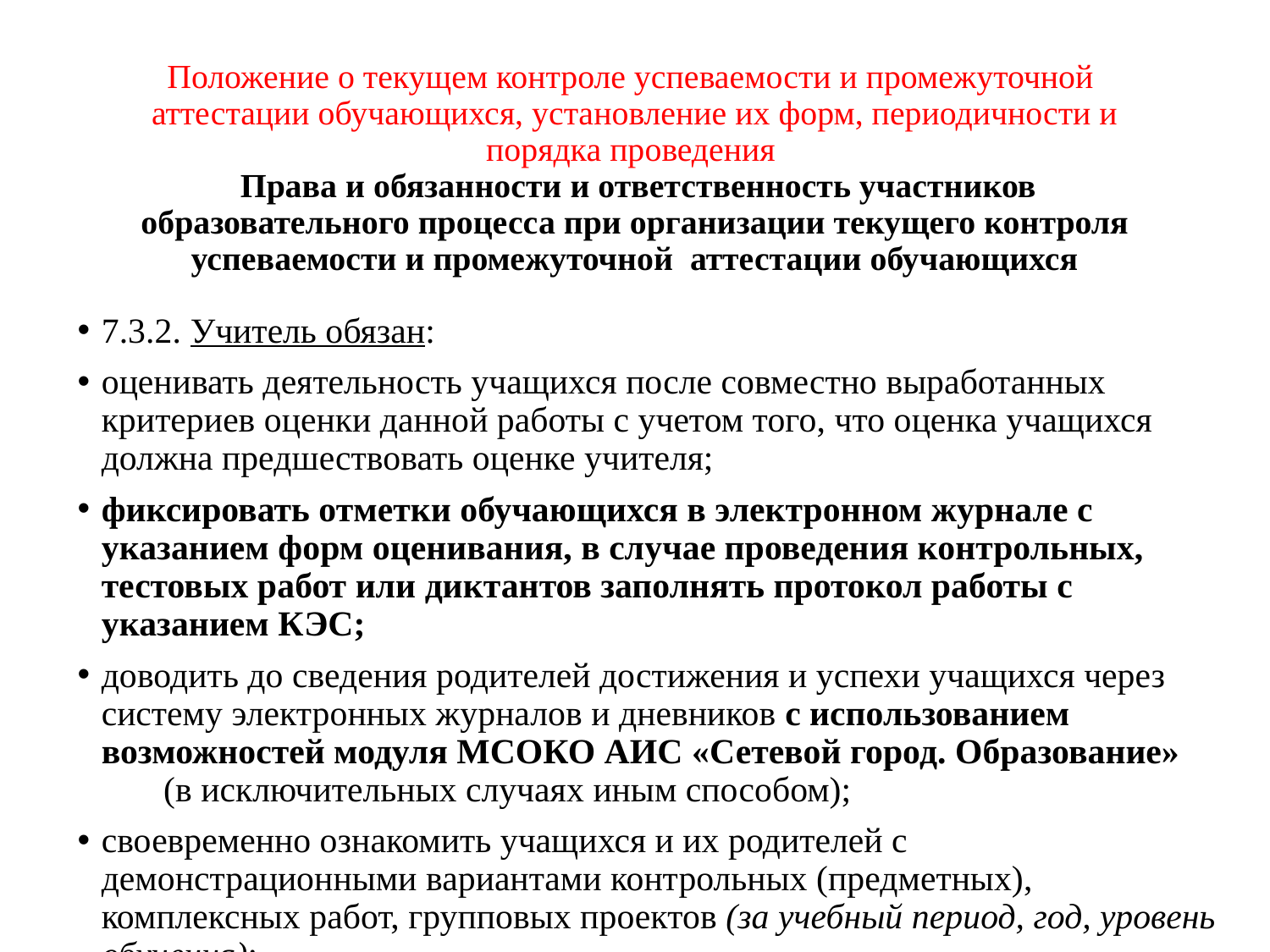

# Положение о текущем контроле успеваемости и промежуточной  аттестации обучающихся, установление их форм, периодичности и порядка проведения Права и обязанности и ответственность участников образовательного процесса при организации текущего контроля успеваемости и промежуточной  аттестации обучающихся
7.3.2. Учитель обязан:
оценивать деятельность учащихся после совместно выработанных критериев оценки данной работы с учетом того, что оценка учащихся должна предшествовать оценке учителя;
фиксировать отметки обучающихся в электронном журнале с указанием форм оценивания, в случае проведения контрольных, тестовых работ или диктантов заполнять протокол работы с указанием КЭС;
доводить до сведения родителей достижения и успехи учащихся через систему электронных журналов и дневников с использованием возможностей модуля МСОКО АИС «Сетевой город. Образование»             (в исключительных случаях иным способом);
своевременно ознакомить учащихся и их родителей с демонстрационными вариантами контрольных (предметных), комплексных работ, групповых проектов (за учебный период, год, уровень обучения);